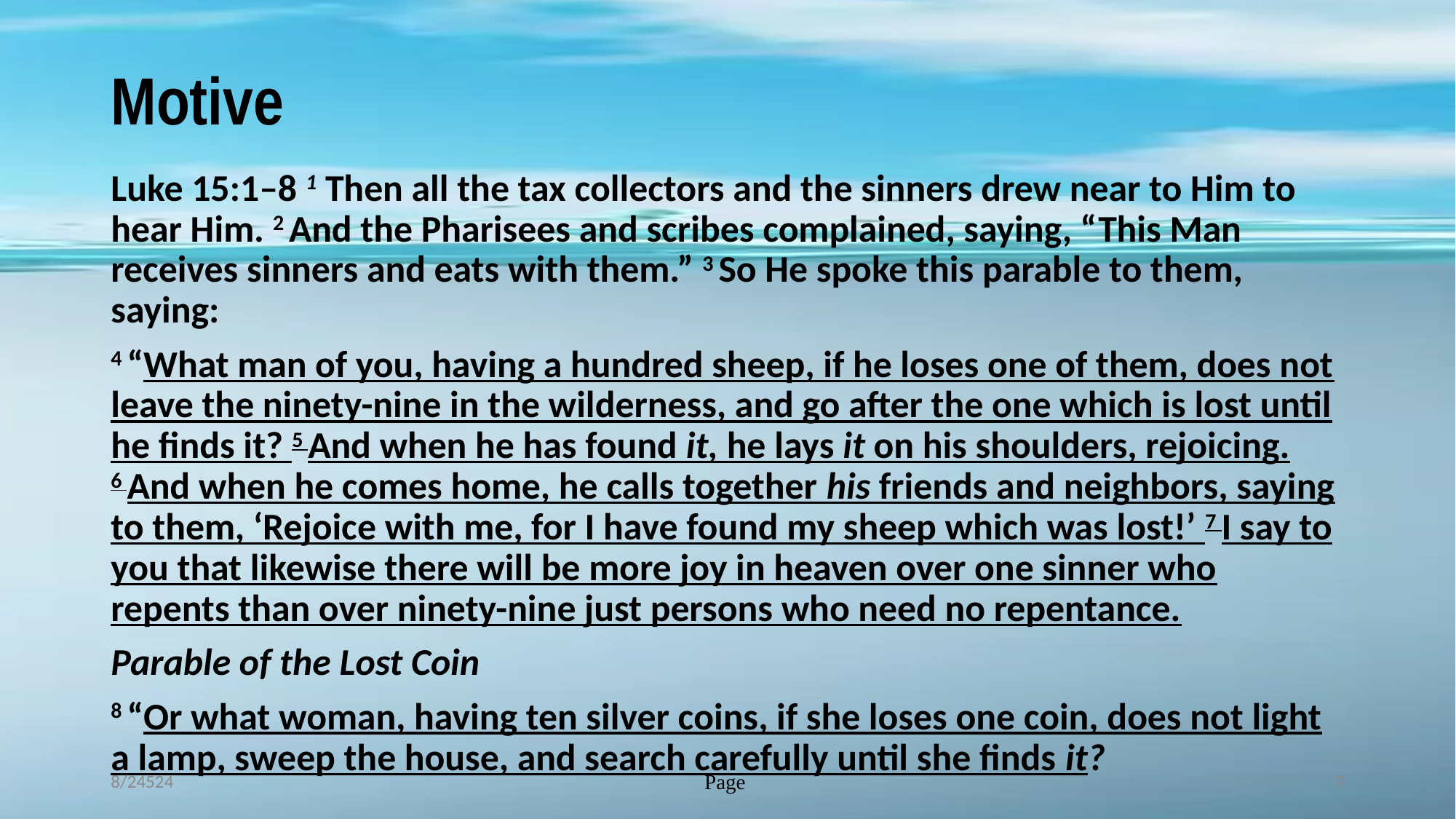

# Motive
Luke 15:1–8 1 Then all the tax collectors and the sinners drew near to Him to hear Him. 2 And the Pharisees and scribes complained, saying, “This Man receives sinners and eats with them.” 3 So He spoke this parable to them, saying:
4 “What man of you, having a hundred sheep, if he loses one of them, does not leave the ninety-nine in the wilderness, and go after the one which is lost until he finds it? 5 And when he has found it, he lays it on his shoulders, rejoicing. 6 And when he comes home, he calls together his friends and neighbors, saying to them, ‘Rejoice with me, for I have found my sheep which was lost!’ 7 I say to you that likewise there will be more joy in heaven over one sinner who repents than over ninety-nine just persons who need no repentance.
Parable of the Lost Coin
8 “Or what woman, having ten silver coins, if she loses one coin, does not light a lamp, sweep the house, and search carefully until she finds it?

8/24524
Page
7